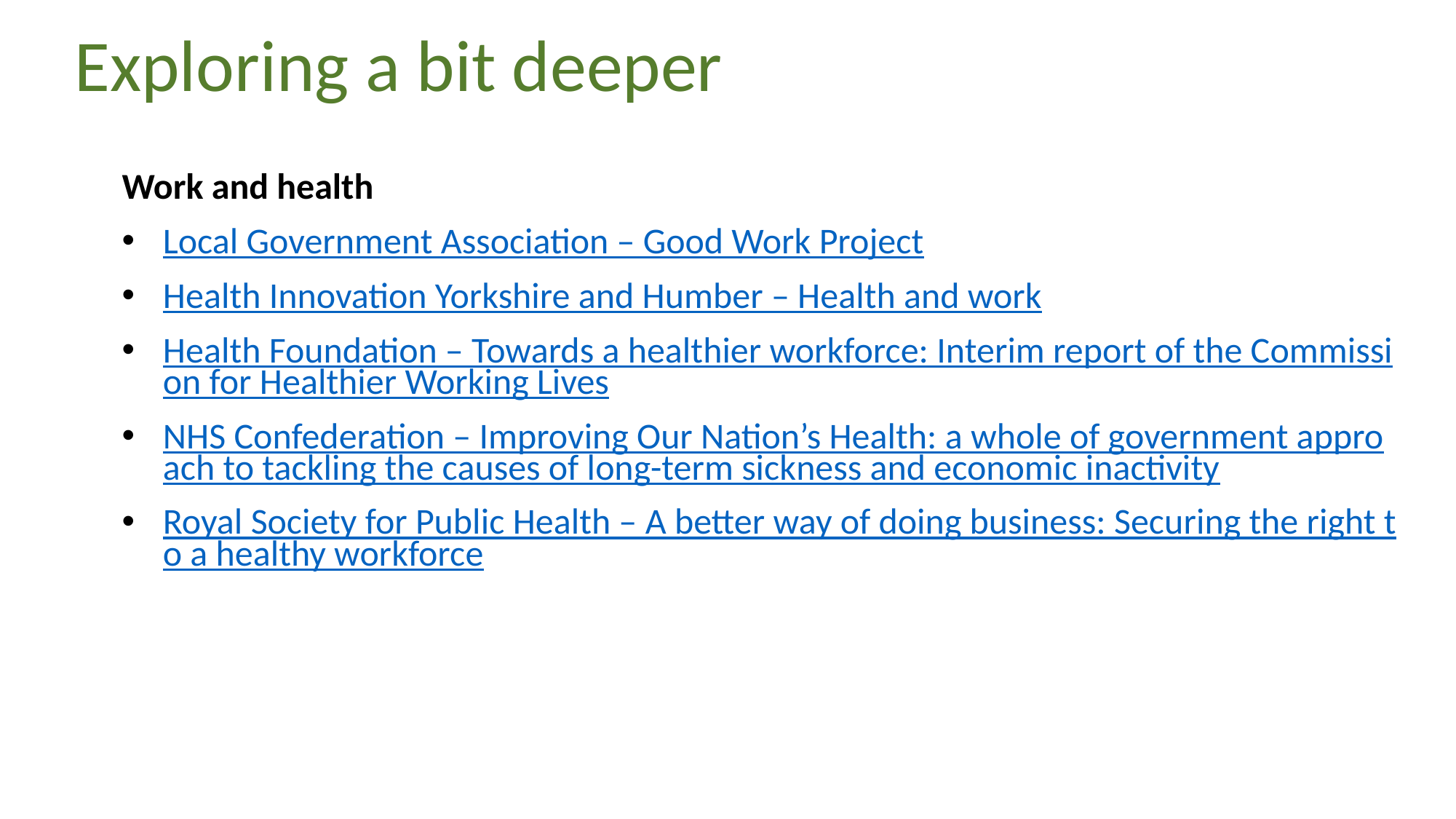

# Exploring a bit deeper
Work and health
Local Government Association – Good Work Project
Health Innovation Yorkshire and Humber – Health and work
Health Foundation – Towards a healthier workforce: Interim report of the Commission for Healthier Working Lives
NHS Confederation – Improving Our Nation’s Health: a whole of government approach to tackling the causes of long-term sickness and economic inactivity
Royal Society for Public Health – A better way of doing business: Securing the right to a healthy workforce